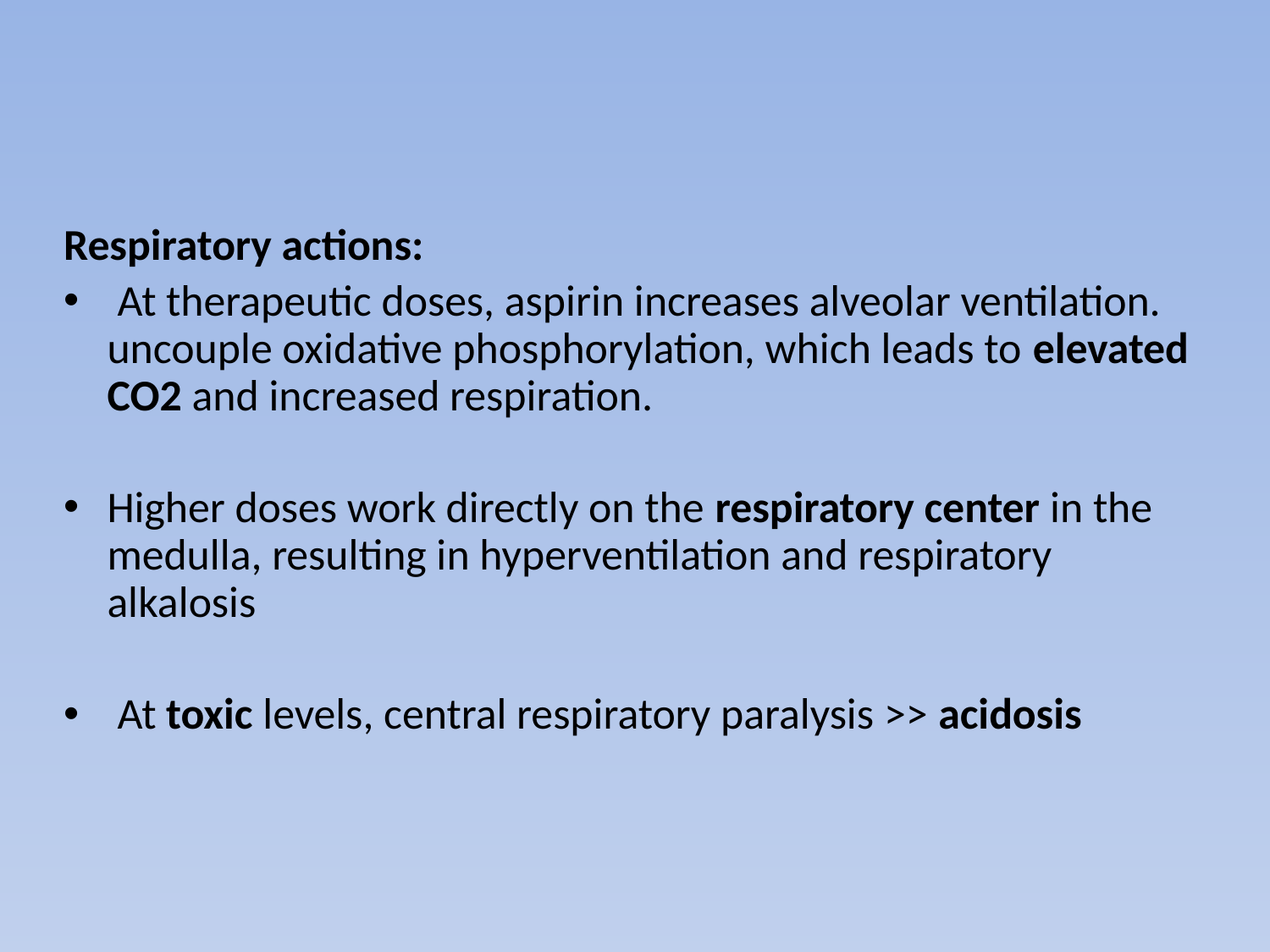

#
Respiratory actions:
 At therapeutic doses, aspirin increases alveolar ventilation.  uncouple oxidative phosphorylation, which leads to elevated CO2 and increased respiration.

Higher doses work directly on the respiratory center in the medulla, resulting in hyperventilation and respiratory alkalosis

 At toxic levels, central respiratory paralysis >> acidosis